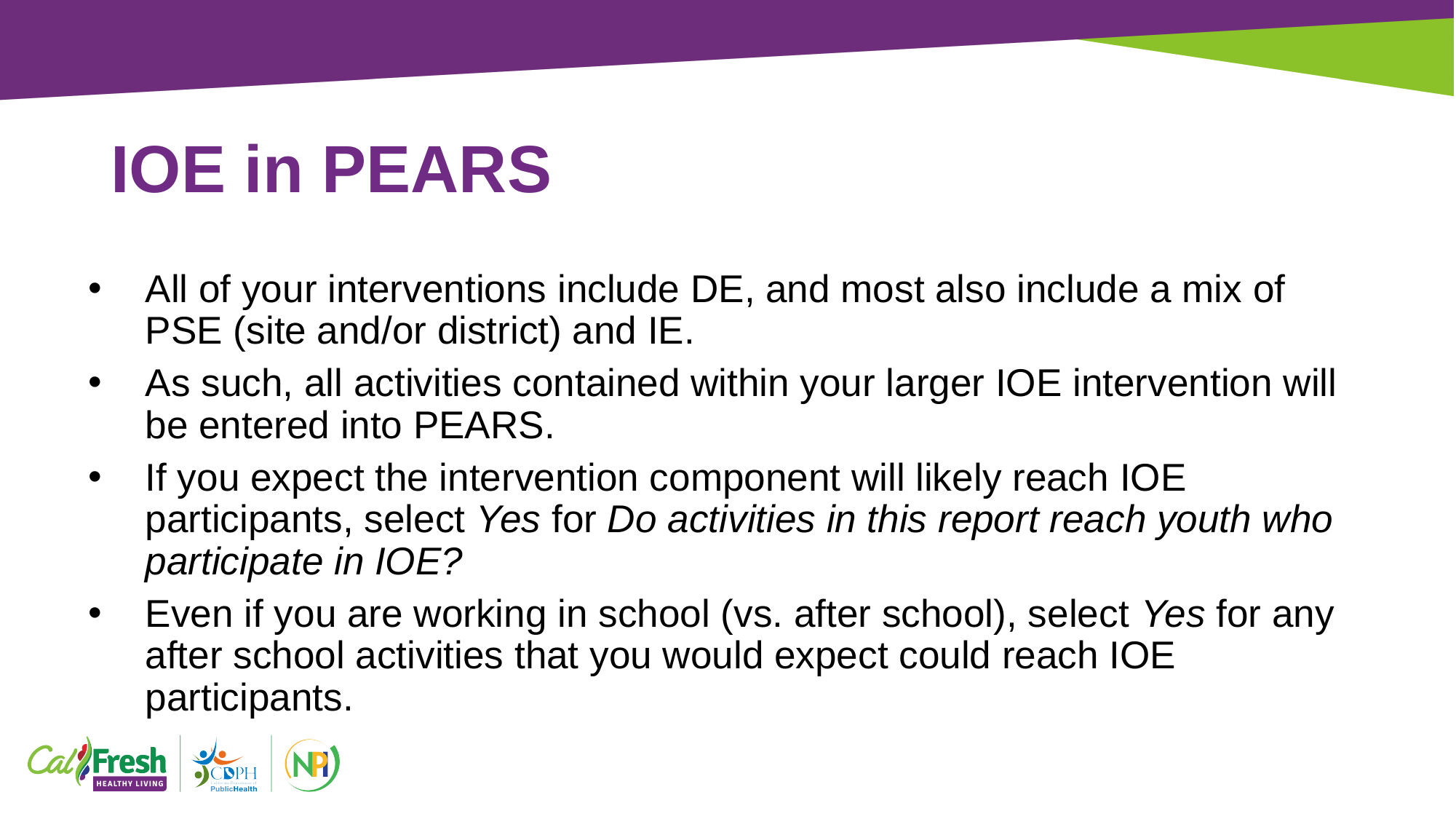

# IOE in PEARS
All of your interventions include DE, and most also include a mix of PSE (site and/or district) and IE.
As such, all activities contained within your larger IOE intervention will be entered into PEARS.
If you expect the intervention component will likely reach IOE participants, select Yes for Do activities in this report reach youth who participate in IOE?
Even if you are working in school (vs. after school), select Yes for any after school activities that you would expect could reach IOE participants.